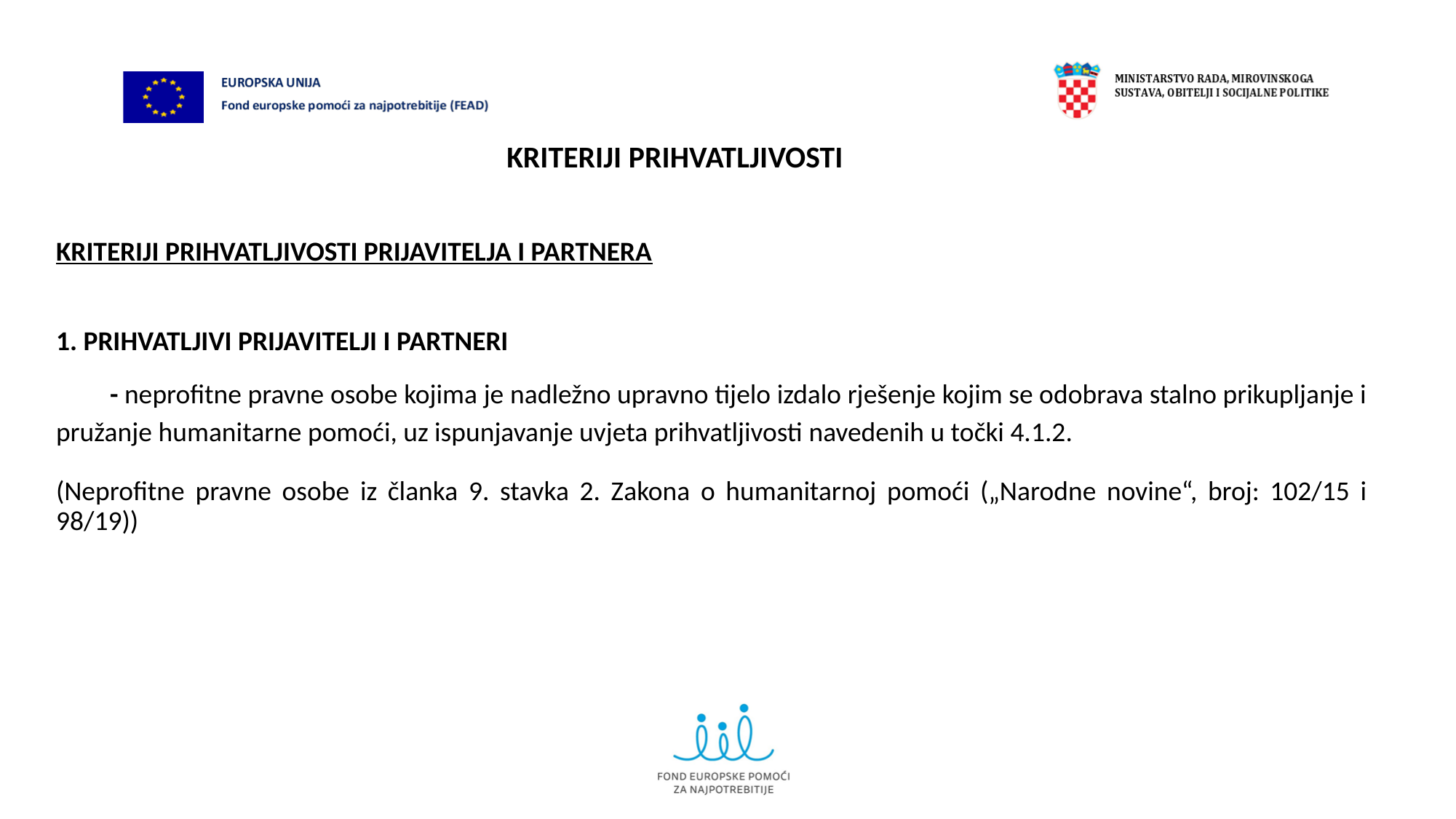

# KRITERIJI PRIHVATLJIVOSTI

KRITERIJI PRIHVATLJIVOSTI PRIJAVITELJA I PARTNERA

1. PRIHVATLJIVI PRIJAVITELJI I PARTNERI
- neprofitne pravne osobe kojima je nadležno upravno tijelo izdalo rješenje kojim se odobrava stalno prikupljanje i pružanje humanitarne pomoći, uz ispunjavanje uvjeta prihvatljivosti navedenih u točki 4.1.2.
(Neprofitne pravne osobe iz članka 9. stavka 2. Zakona o humanitarnoj pomoći („Narodne novine“, broj: 102/15 i 98/19))